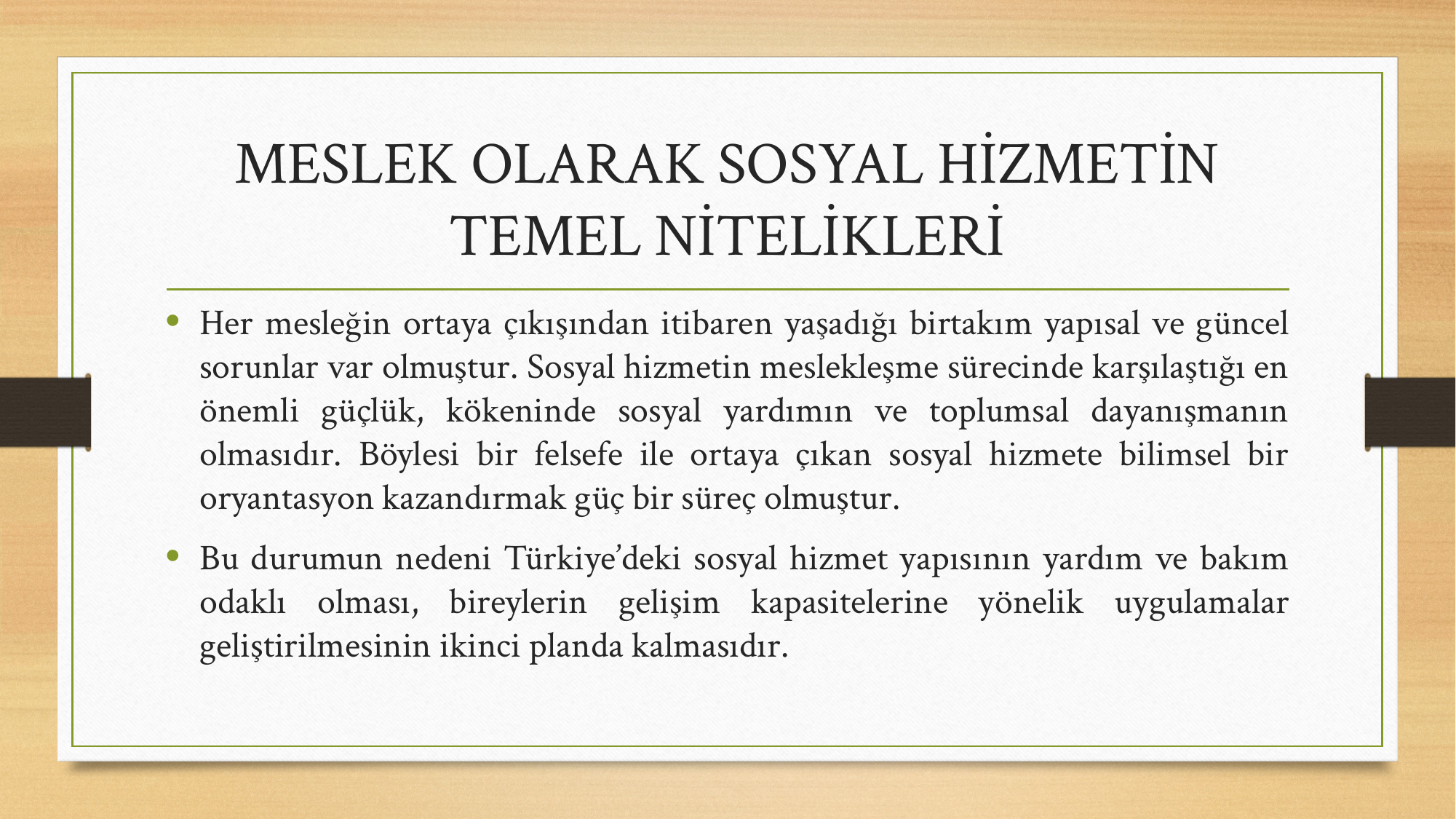

# MESLEK OLARAK SOSYAL HİZMETİN TEMEL NİTELİKLERİ
Her mesleğin ortaya çıkışından itibaren yaşadığı birtakım yapısal ve güncel sorunlar var olmuştur. Sosyal hizmetin meslekleşme sürecinde karşılaştığı en önemli güçlük, kökeninde sosyal yardımın ve toplumsal dayanışmanın olmasıdır. Böylesi bir felsefe ile ortaya çıkan sosyal hizmete bilimsel bir oryantasyon kazandırmak güç bir süreç olmuştur.
Bu durumun nedeni Türkiye’deki sosyal hizmet yapısının yardım ve bakım odaklı olması, bireylerin gelişim kapasitelerine yönelik uygulamalar geliştirilmesinin ikinci planda kalmasıdır.